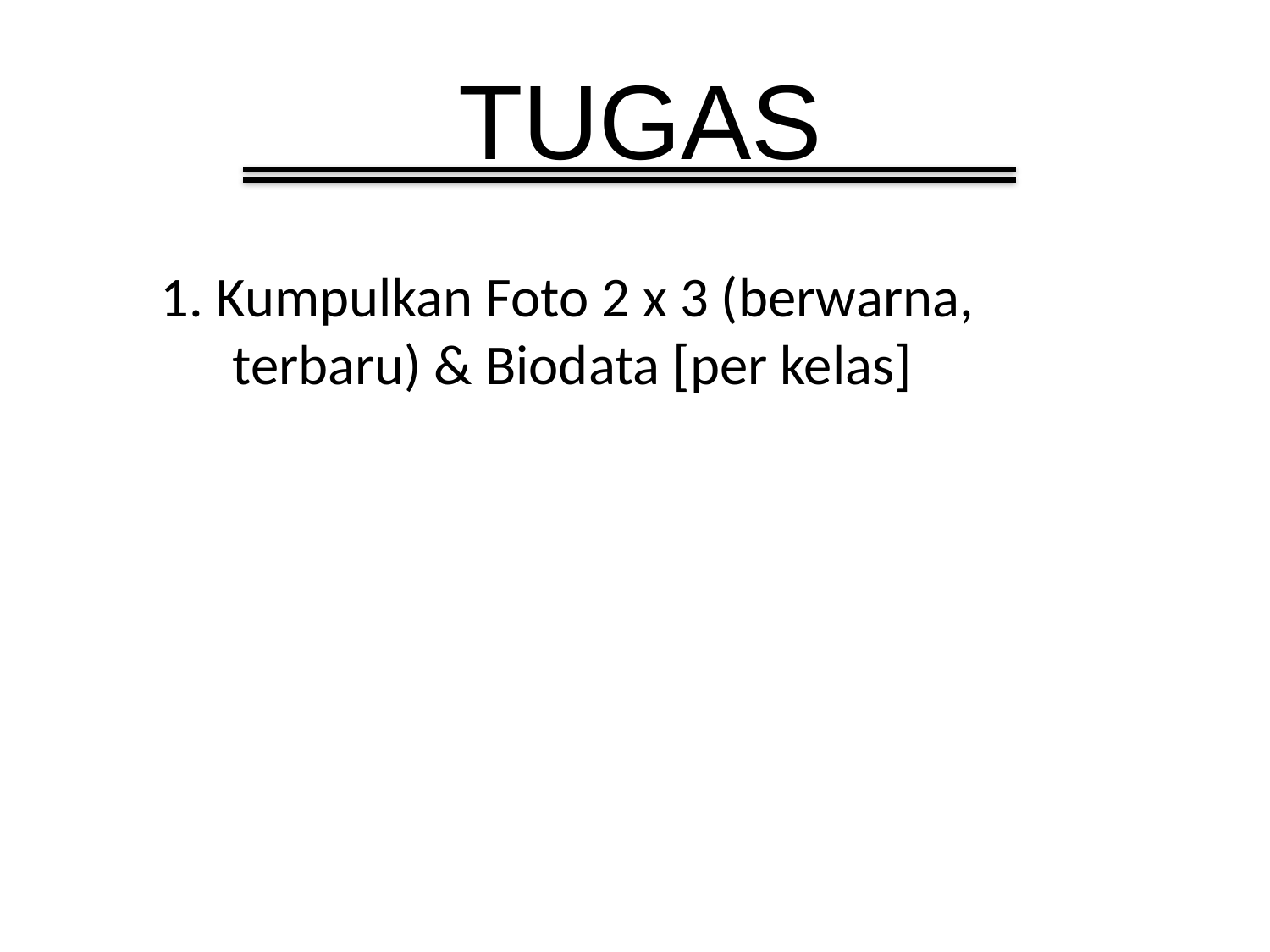

# TUGAS
1. Kumpulkan Foto 2 x 3 (berwarna, terbaru) & Biodata [per kelas]